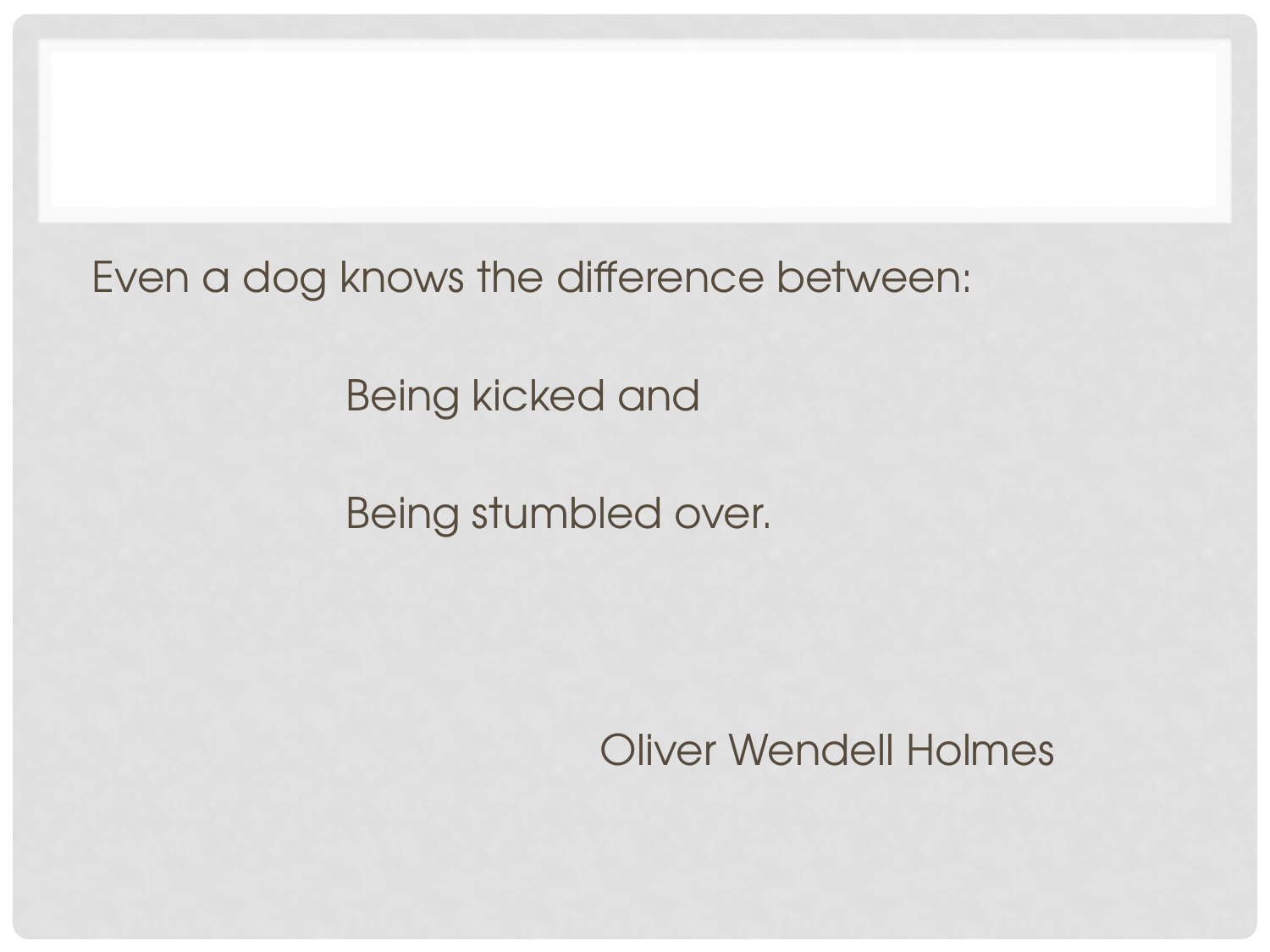

Even a dog knows the difference between:

		Being kicked and

		Being stumbled over.

				Oliver Wendell Holmes